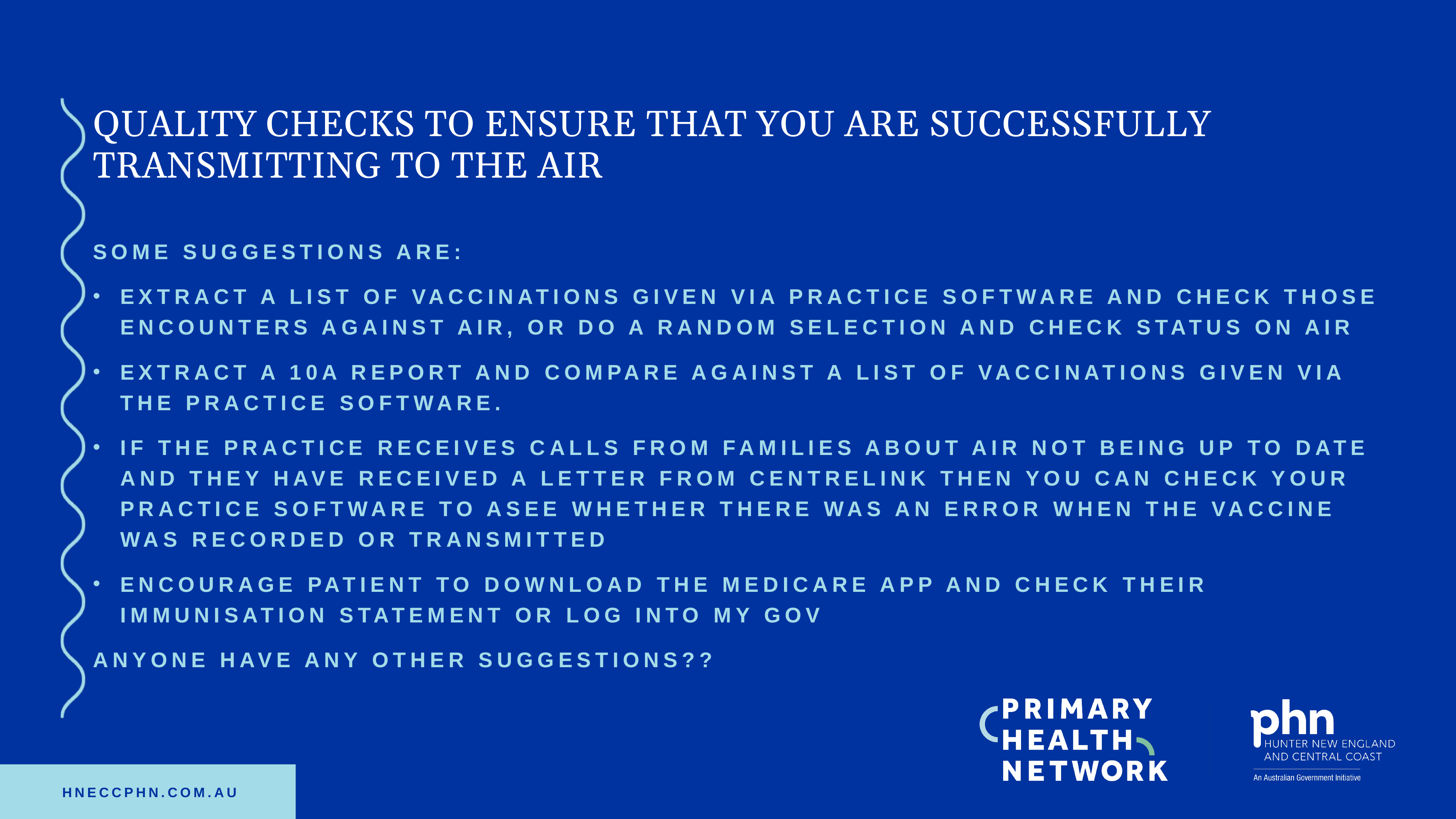

QUALITY CHECKS TO ENSURE THAT YOU ARE SUCCESSFULLY TRANSMITTING TO THE AIR

Some suggestions are:
Extract a list of vaccinations given via practice software and check those encounters against AIR, or do a random selection and check status on AIR
Extract a 10A report and compare against a list of vaccinations given via the practice software.
If THE practice receives calls from families about AIR not being up to date and they have received a letter from Centrelink then YOU CAN check YOUR practice software to ASEE whether there was an error when the vaccine was recorded or transmitted
Encourage patient to download the Medicare App and check their immunisation statement or log into MY Gov
Anyone have any other suggestions??